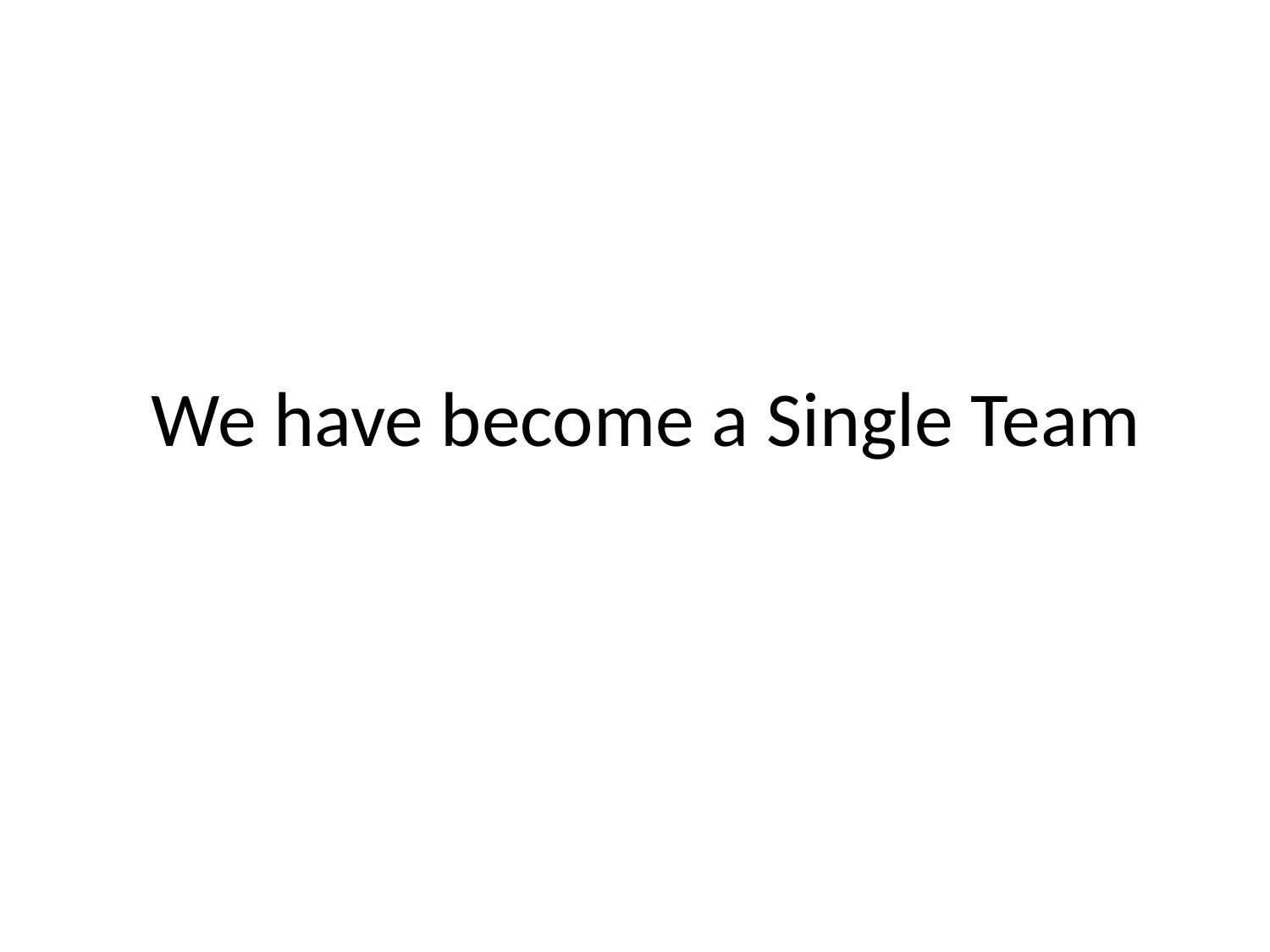

# We have become a Single Team